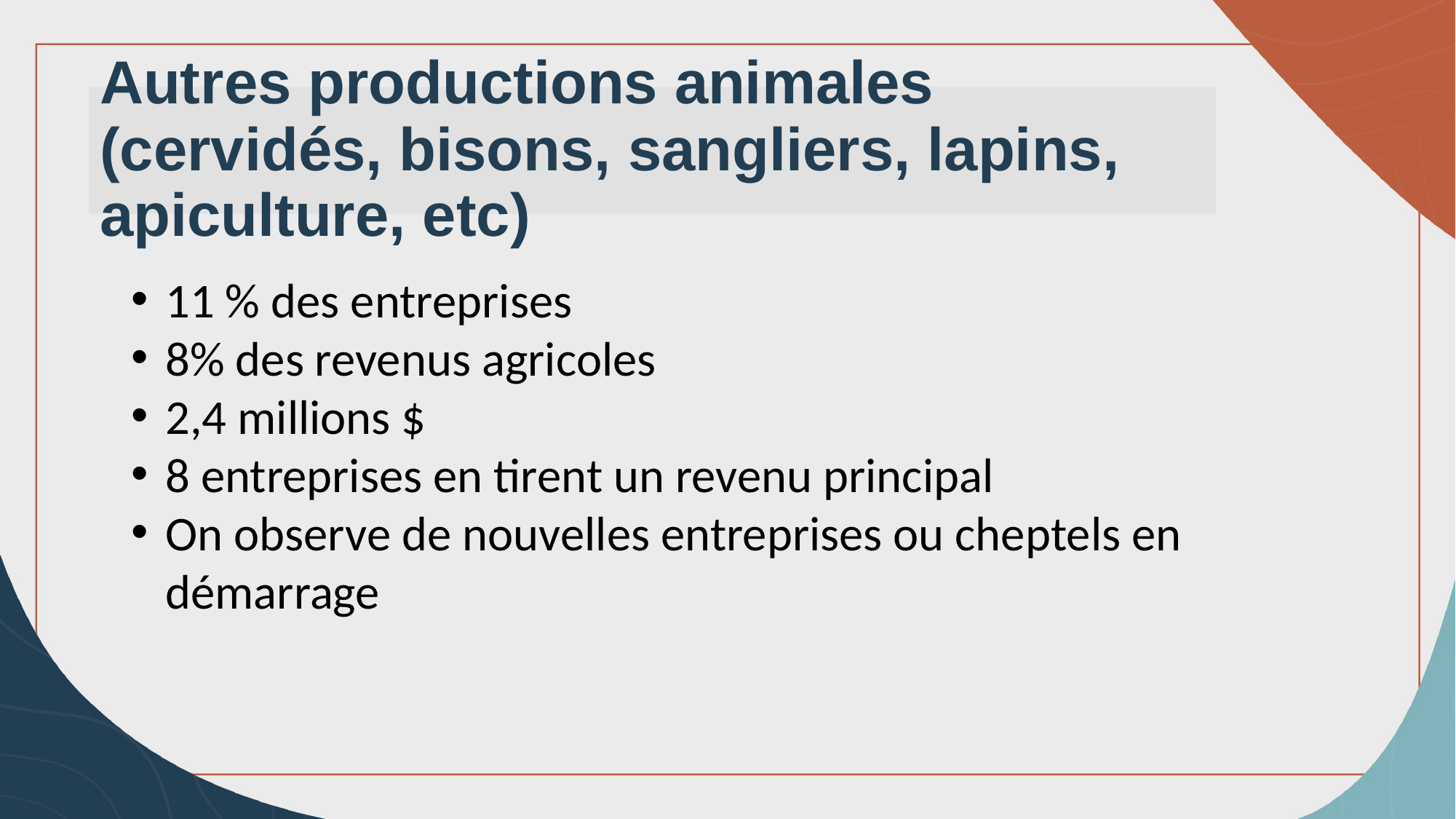

Autres productions animales
(cervidés, bisons, sangliers, lapins, apiculture, etc)
11 % des entreprises
8% des revenus agricoles
2,4 millions $
8 entreprises en tirent un revenu principal
On observe de nouvelles entreprises ou cheptels en démarrage